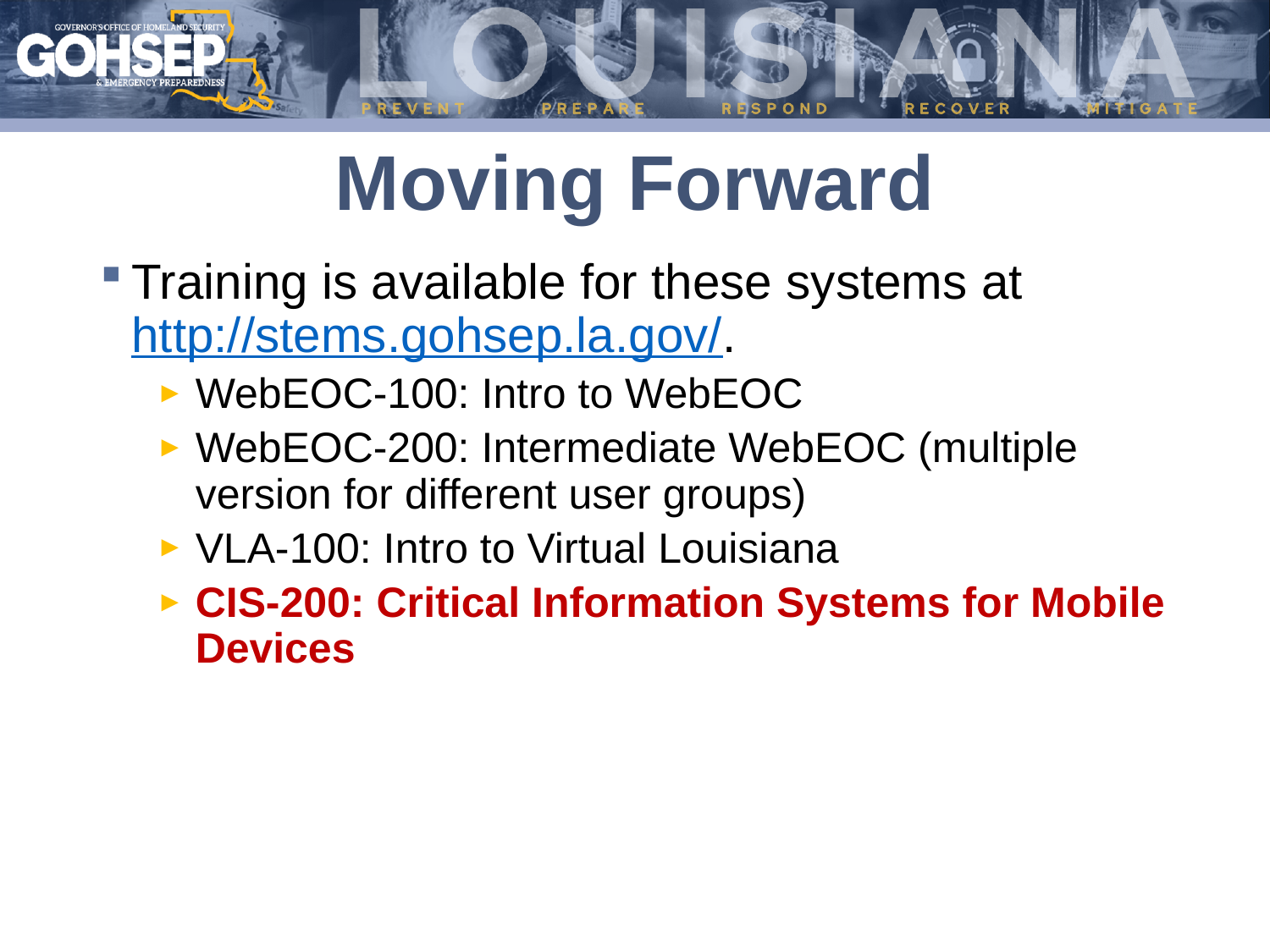

# Moving Forward
Training is available for these systems at http://stems.gohsep.la.gov/.
WebEOC-100: Intro to WebEOC
WebEOC-200: Intermediate WebEOC (multiple version for different user groups)
VLA-100: Intro to Virtual Louisiana
CIS-200: Critical Information Systems for Mobile Devices